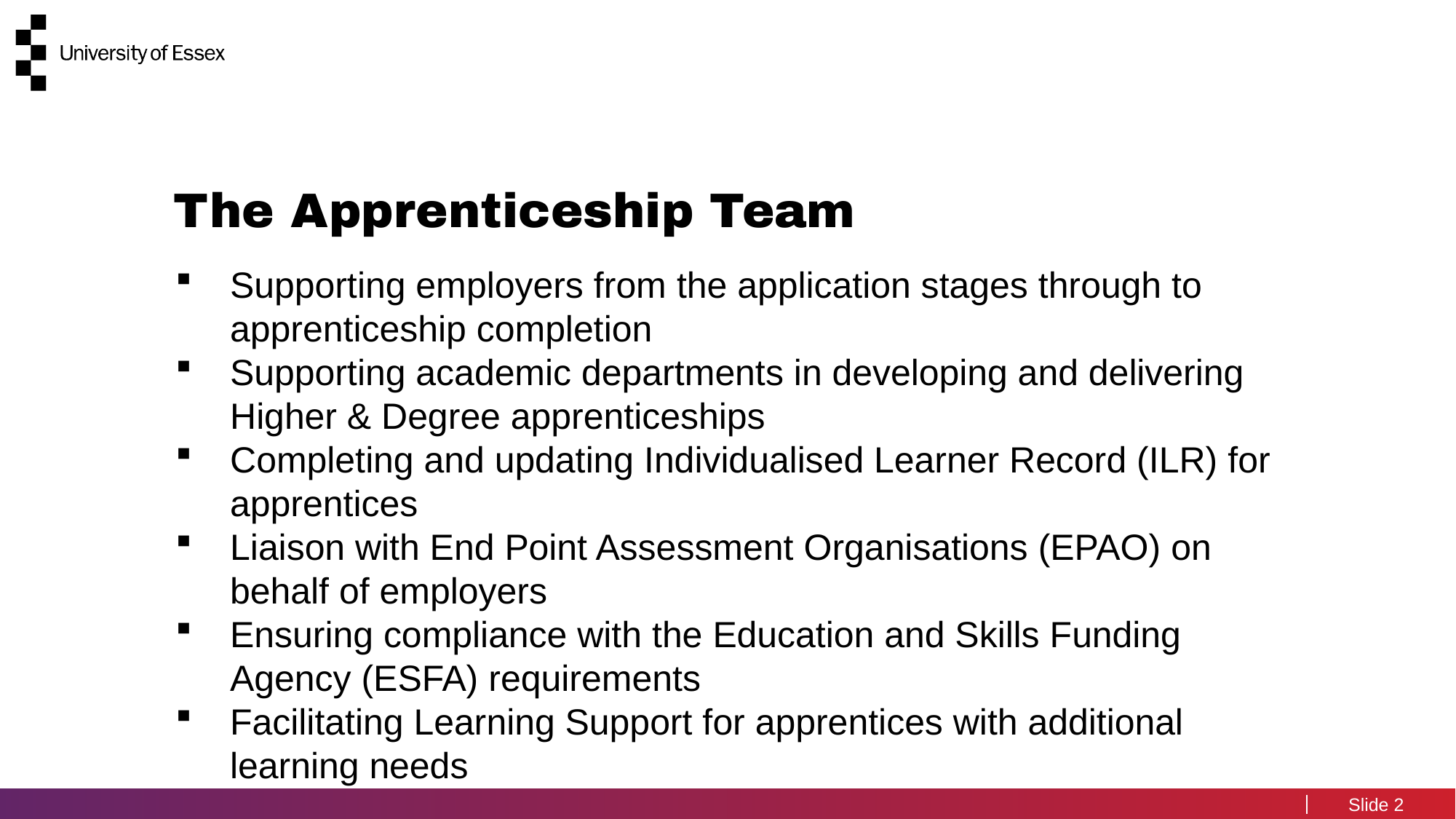

#
The Apprenticeship Team
Supporting employers from the application stages through to apprenticeship completion
Supporting academic departments in developing and delivering Higher & Degree apprenticeships
Completing and updating Individualised Learner Record (ILR) for apprentices
Liaison with End Point Assessment Organisations (EPAO) on behalf of employers
Ensuring compliance with the Education and Skills Funding Agency (ESFA) requirements
Facilitating Learning Support for apprentices with additional learning needs

2